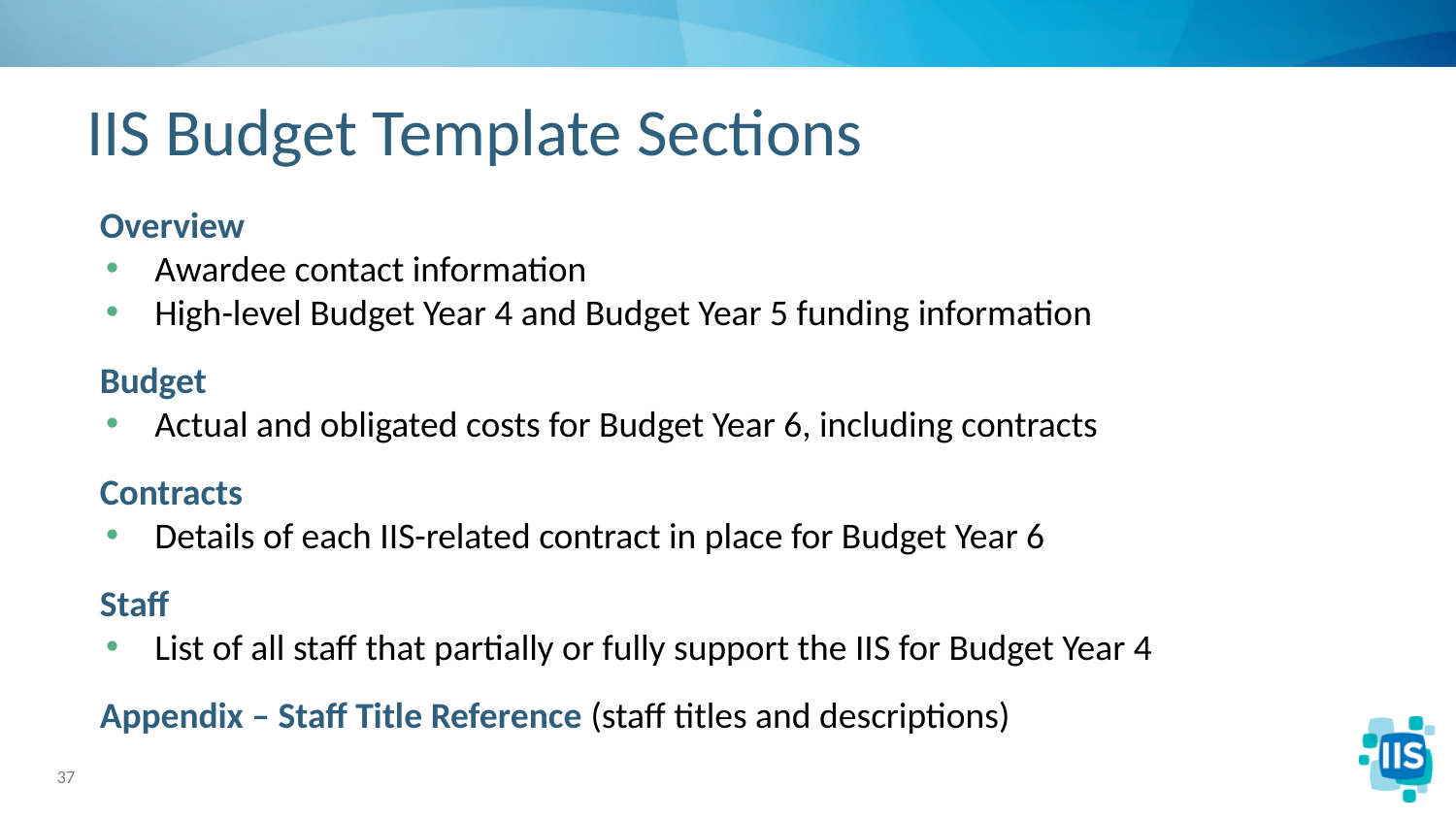

# IIS Budget Template Sections
Overview
Awardee contact information
High-level Budget Year 4 and Budget Year 5 funding information
Budget
Actual and obligated costs for Budget Year 6, including contracts
Contracts
Details of each IIS-related contract in place for Budget Year 6
Staff
List of all staff that partially or fully support the IIS for Budget Year 4
Appendix – Staff Title Reference (staff titles and descriptions)